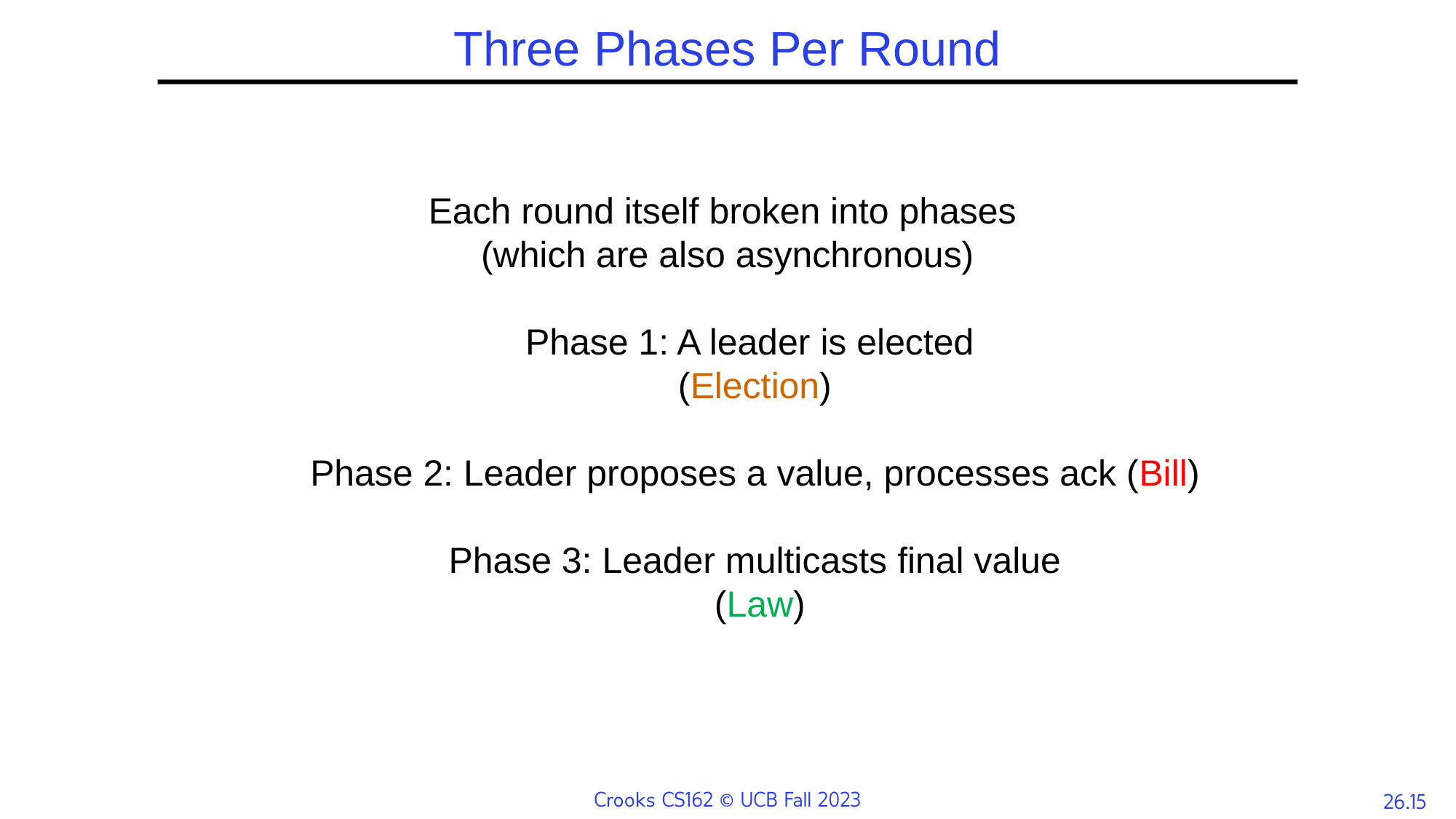

# Three Phases Per Round
Each round itself broken into phases
(which are also asynchronous)

Phase 1: A leader is elected
(Election)

Phase 2: Leader proposes a value, processes ack (Bill)

Phase 3: Leader multicasts final value
 (Law)